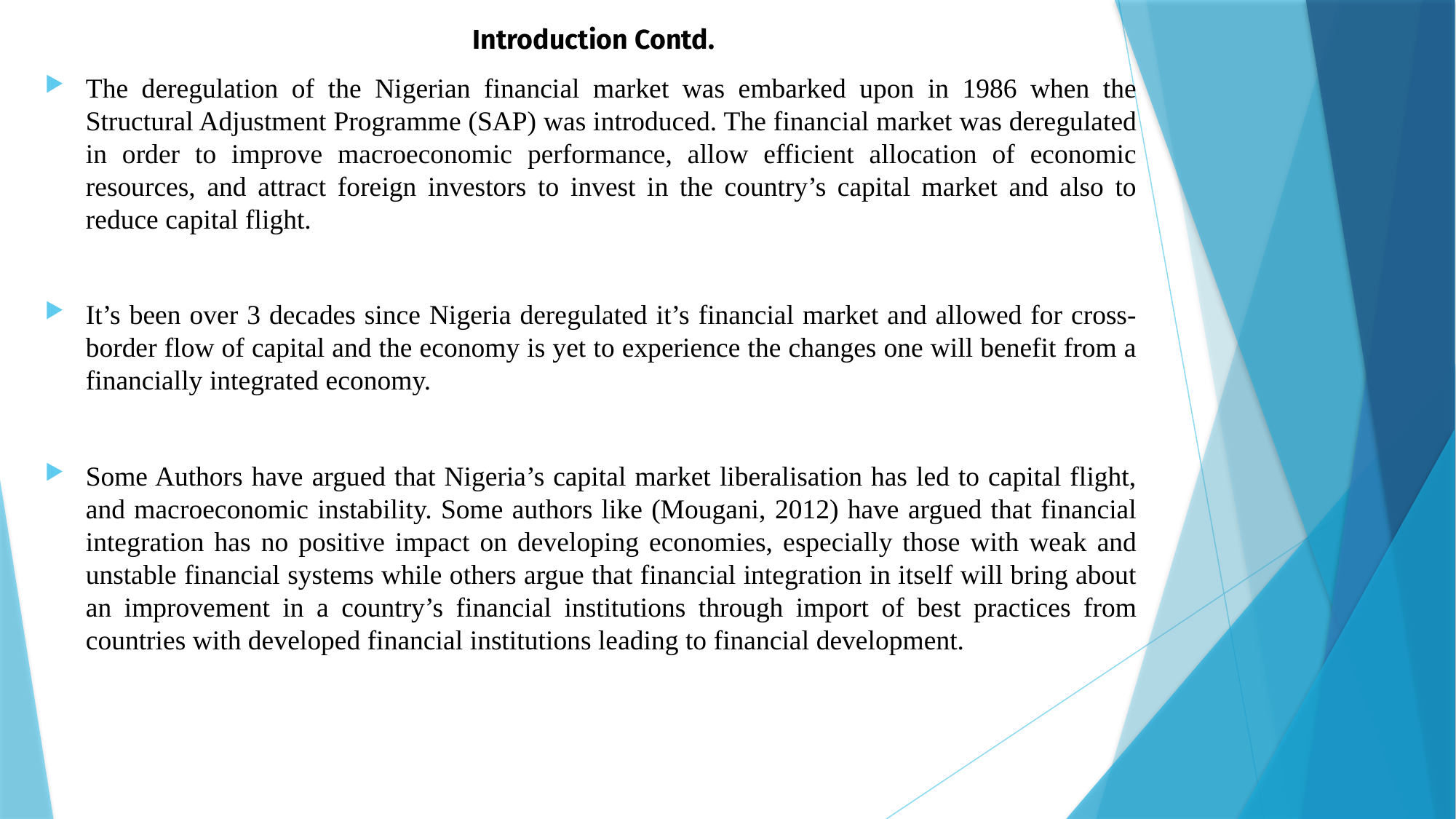

# Introduction Contd.
The deregulation of the Nigerian financial market was embarked upon in 1986 when the Structural Adjustment Programme (SAP) was introduced. The financial market was deregulated in order to improve macroeconomic performance, allow efficient allocation of economic resources, and attract foreign investors to invest in the country’s capital market and also to reduce capital flight.

It’s been over 3 decades since Nigeria deregulated it’s financial market and allowed for cross-border flow of capital and the economy is yet to experience the changes one will benefit from a financially integrated economy.

Some Authors have argued that Nigeria’s capital market liberalisation has led to capital flight, and macroeconomic instability. Some authors like (Mougani, 2012) have argued that financial integration has no positive impact on developing economies, especially those with weak and unstable financial systems while others argue that financial integration in itself will bring about an improvement in a country’s financial institutions through import of best practices from countries with developed financial institutions leading to financial development.